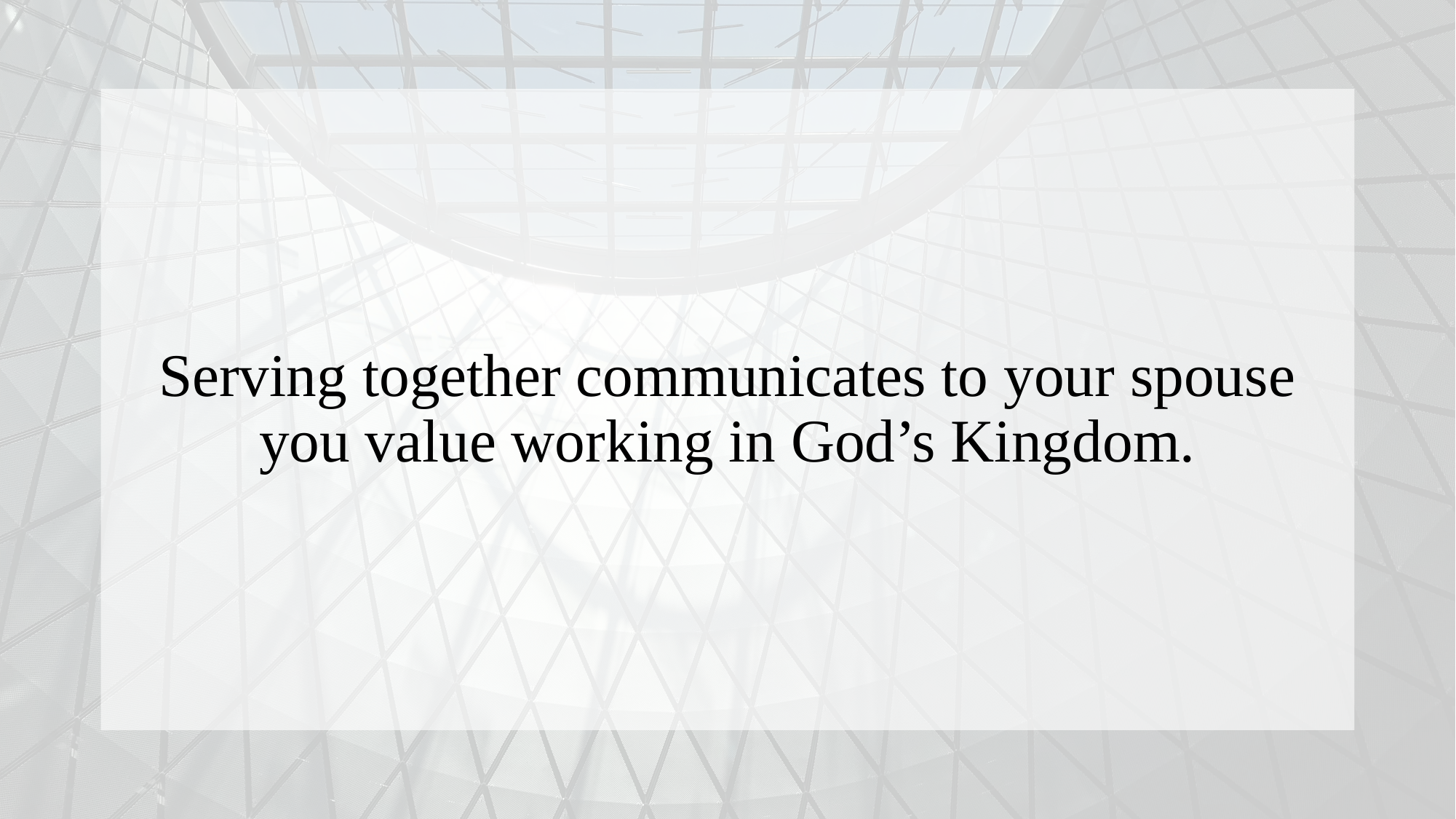

Serving together communicates to your spouse you value working in God’s Kingdom.